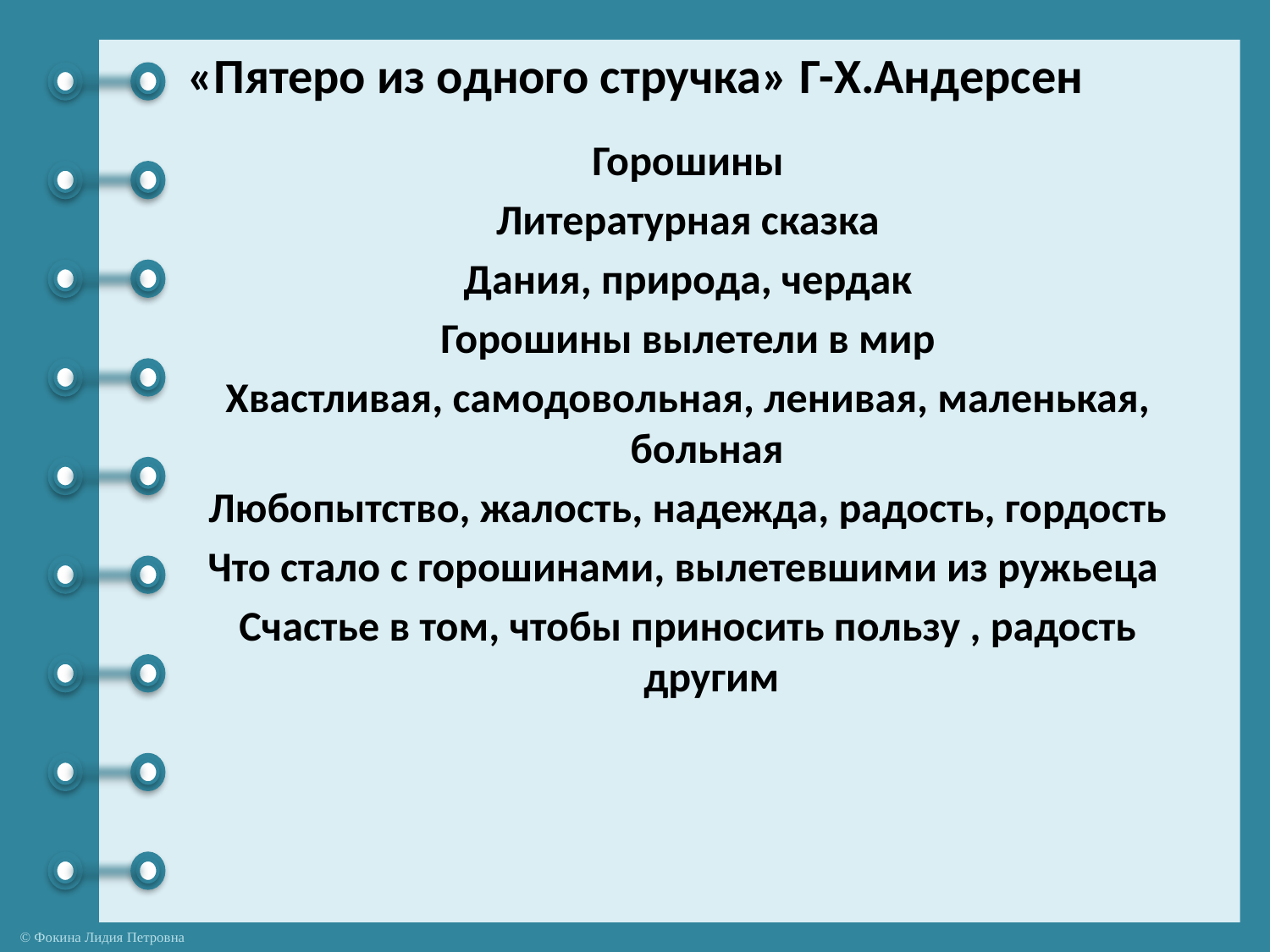

# «Пятеро из одного стручка» Г-Х.Андерсен
Горошины
Литературная сказка
Дания, природа, чердак
Горошины вылетели в мир
Хвастливая, самодовольная, ленивая, маленькая, больная
Любопытство, жалость, надежда, радость, гордость
Что стало с горошинами, вылетевшими из ружьеца
Счастье в том, чтобы приносить пользу , радость другим